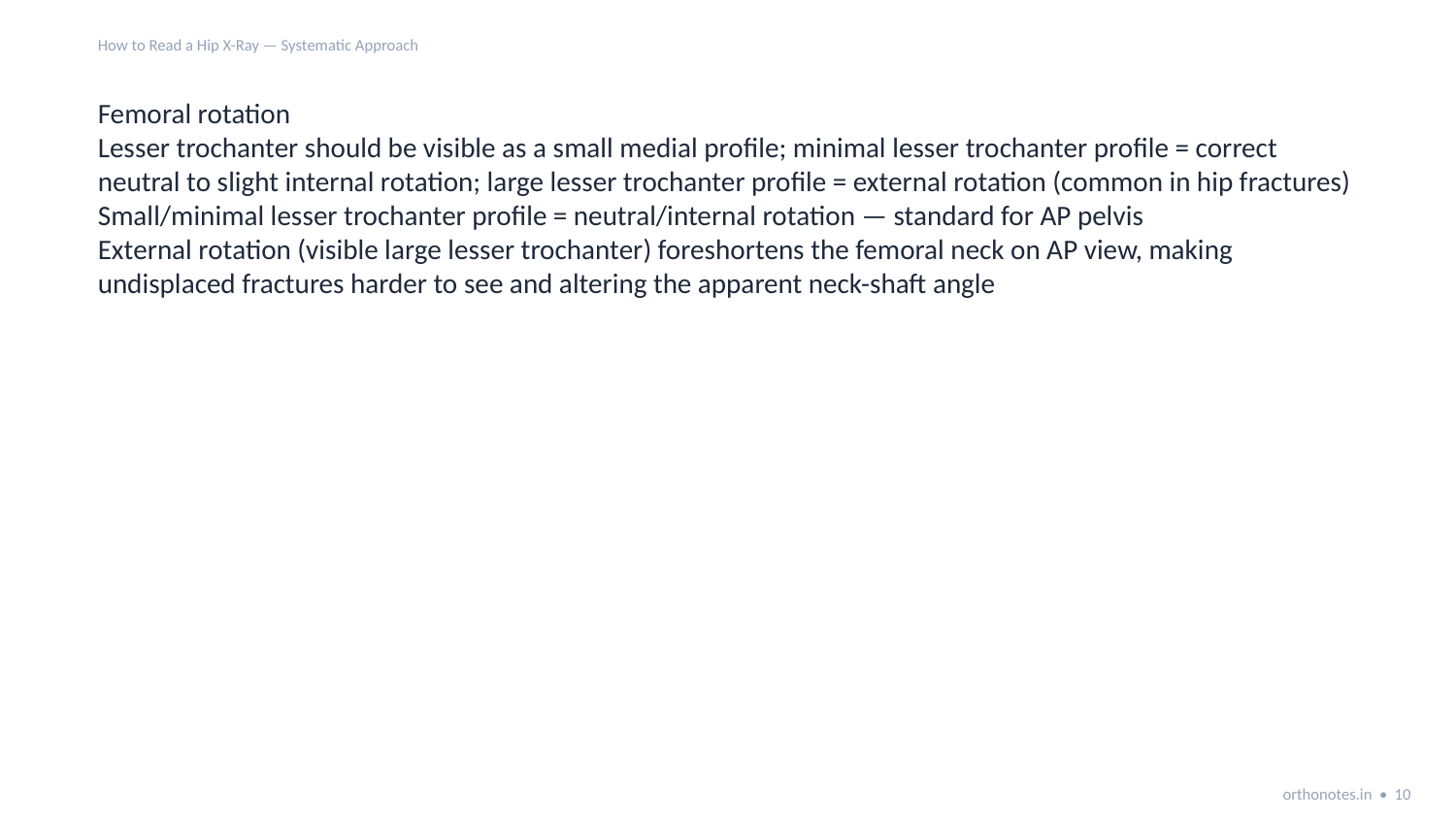

How to Read a Hip X-Ray — Systematic Approach
Femoral rotation
Lesser trochanter should be visible as a small medial profile; minimal lesser trochanter profile = correct neutral to slight internal rotation; large lesser trochanter profile = external rotation (common in hip fractures)
Small/minimal lesser trochanter profile = neutral/internal rotation — standard for AP pelvis
External rotation (visible large lesser trochanter) foreshortens the femoral neck on AP view, making undisplaced fractures harder to see and altering the apparent neck-shaft angle
orthonotes.in  •  10